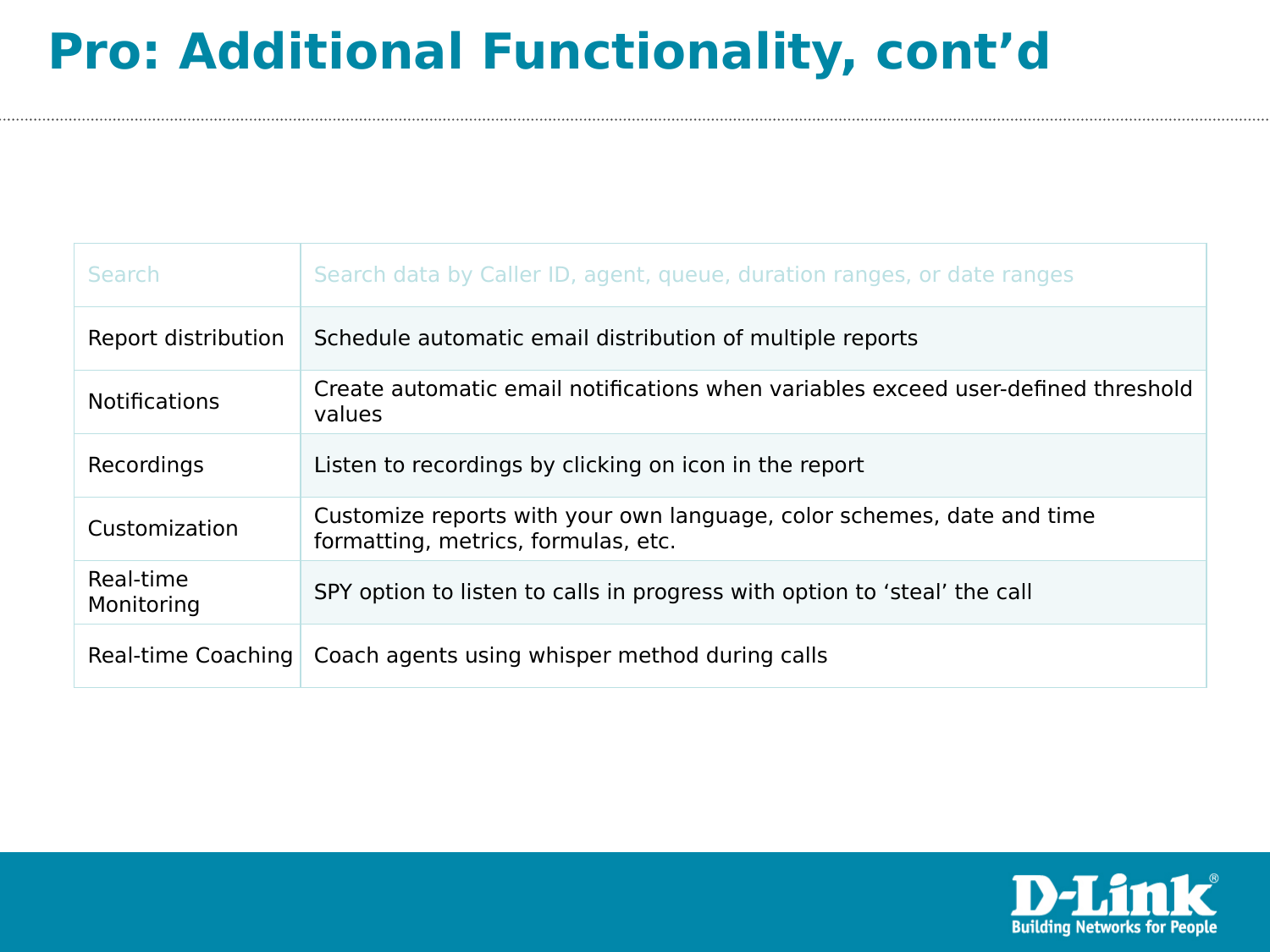

# Pro: Additional Functionality, cont’d
| Search | Search data by Caller ID, agent, queue, duration ranges, or date ranges |
| --- | --- |
| Report distribution | Schedule automatic email distribution of multiple reports |
| Notifications | Create automatic email notifications when variables exceed user-defined threshold values |
| Recordings | Listen to recordings by clicking on icon in the report |
| Customization | Customize reports with your own language, color schemes, date and time formatting, metrics, formulas, etc. |
| Real-time Monitoring | SPY option to listen to calls in progress with option to ‘steal’ the call |
| Real-time Coaching | Coach agents using whisper method during calls |